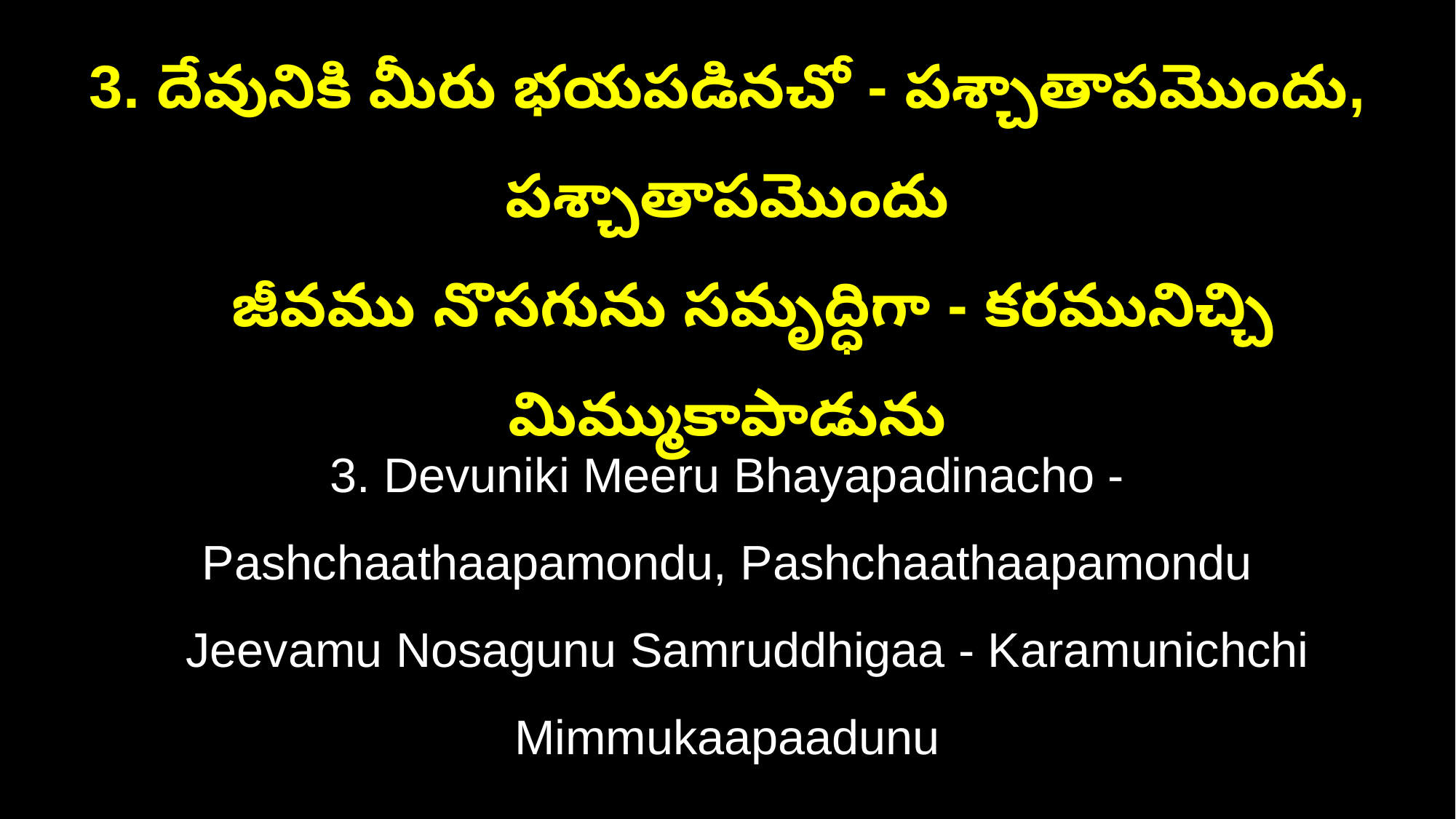

3. దేవునికి మీరు భయపడినచో - పశ్చాతాపమొందు, పశ్చాతాపమొందు
   జీవము నొసగును సమృద్ధిగా - కరమునిచ్చి మిమ్ముకాపాడును
3. Devuniki Meeru Bhayapadinacho - Pashchaathaapamondu, Pashchaathaapamondu
   Jeevamu Nosagunu Samruddhigaa - Karamunichchi Mimmukaapaadunu